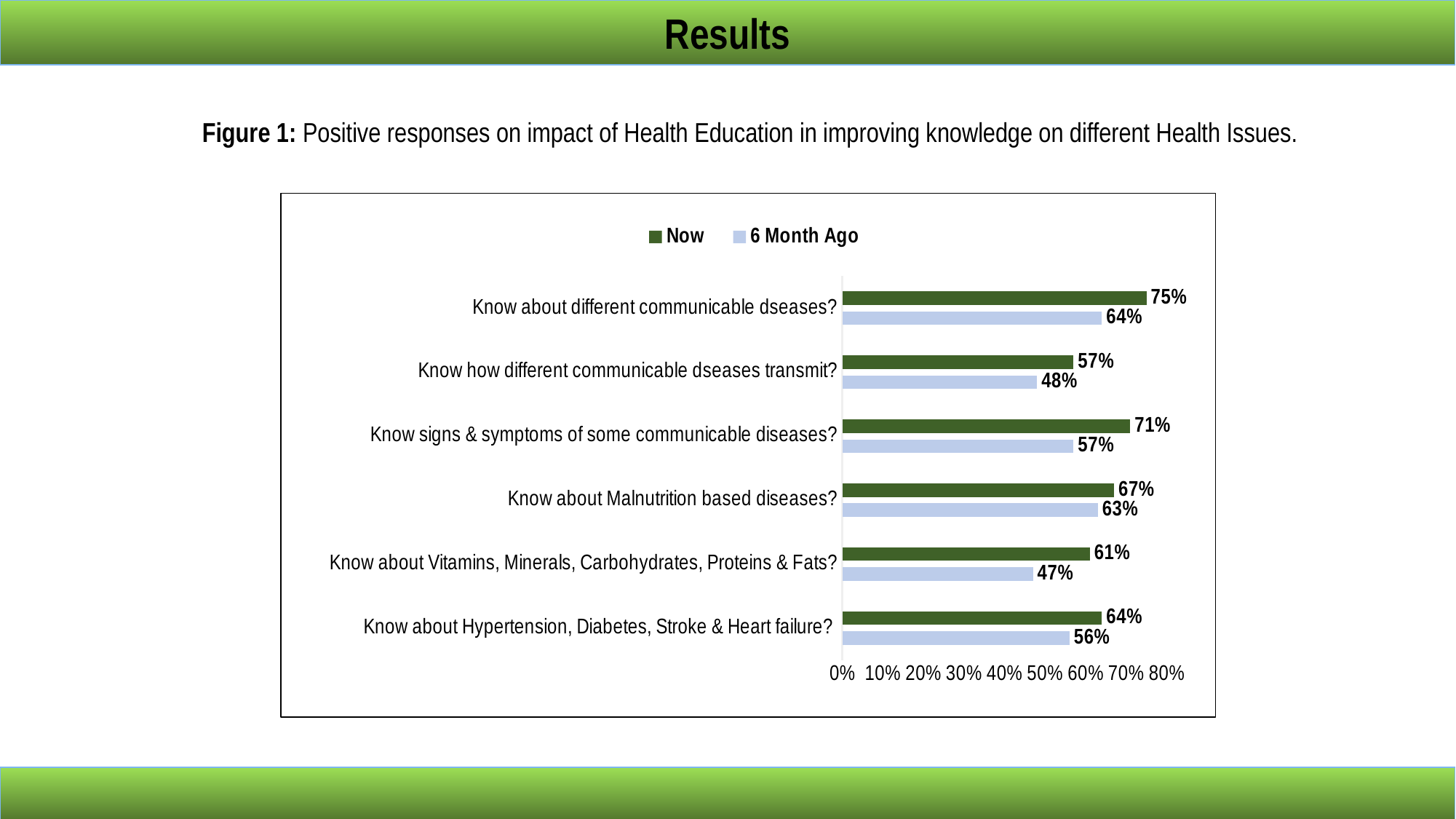

Results
Figure 1: Positive responses on impact of Health Education in improving knowledge on different Health Issues.

### Chart:

| Category | 6 Month Ago | Now |
|---|---|---|
| Know about Hypertension, Diabetes, Stroke & Heart failure?  | 0.56 | 0.64 |
| Know about Vitamins, Minerals, Carbohydrates, Proteins & Fats? | 0.47 | 0.61 |
| Know about Malnutrition based diseases? | 0.63 | 0.67 |
| Know signs & symptoms of some communicable diseases? | 0.57 | 0.71 |
| Know how different communicable dseases transmit? | 0.48 | 0.57 |
| Know about different communicable dseases? | 0.64 | 0.75 |
58